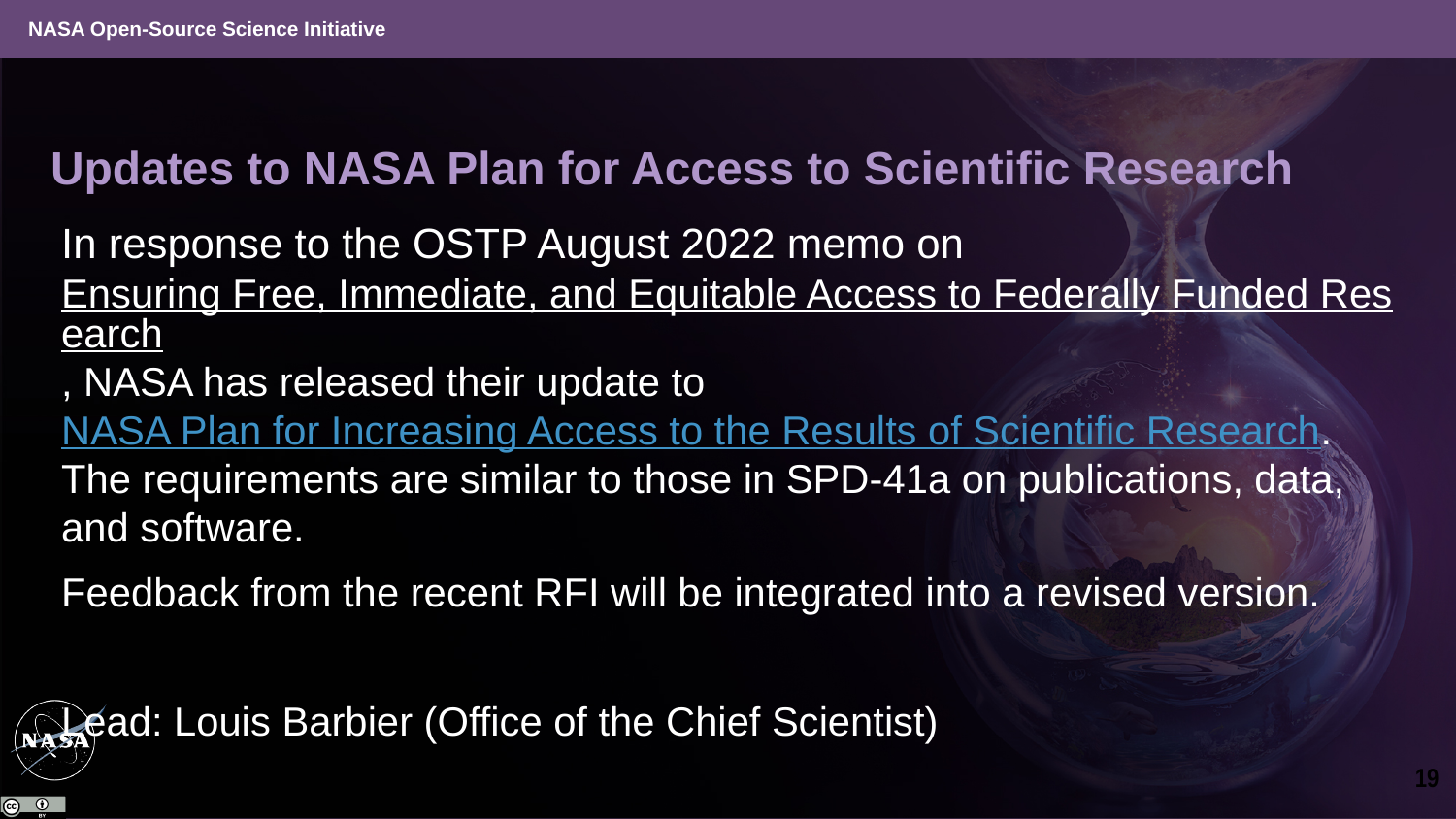

Updates to NASA Plan for Access to Scientific Research
In response to the OSTP August 2022 memo on Ensuring Free, Immediate, and Equitable Access to Federally Funded Research, NASA has released their update to  NASA Plan for Increasing Access to the Results of Scientific Research.  The requirements are similar to those in SPD-41a on publications, data, and software.
Feedback from the recent RFI will be integrated into a revised version.

Lead: Louis Barbier (Office of the Chief Scientist)
19